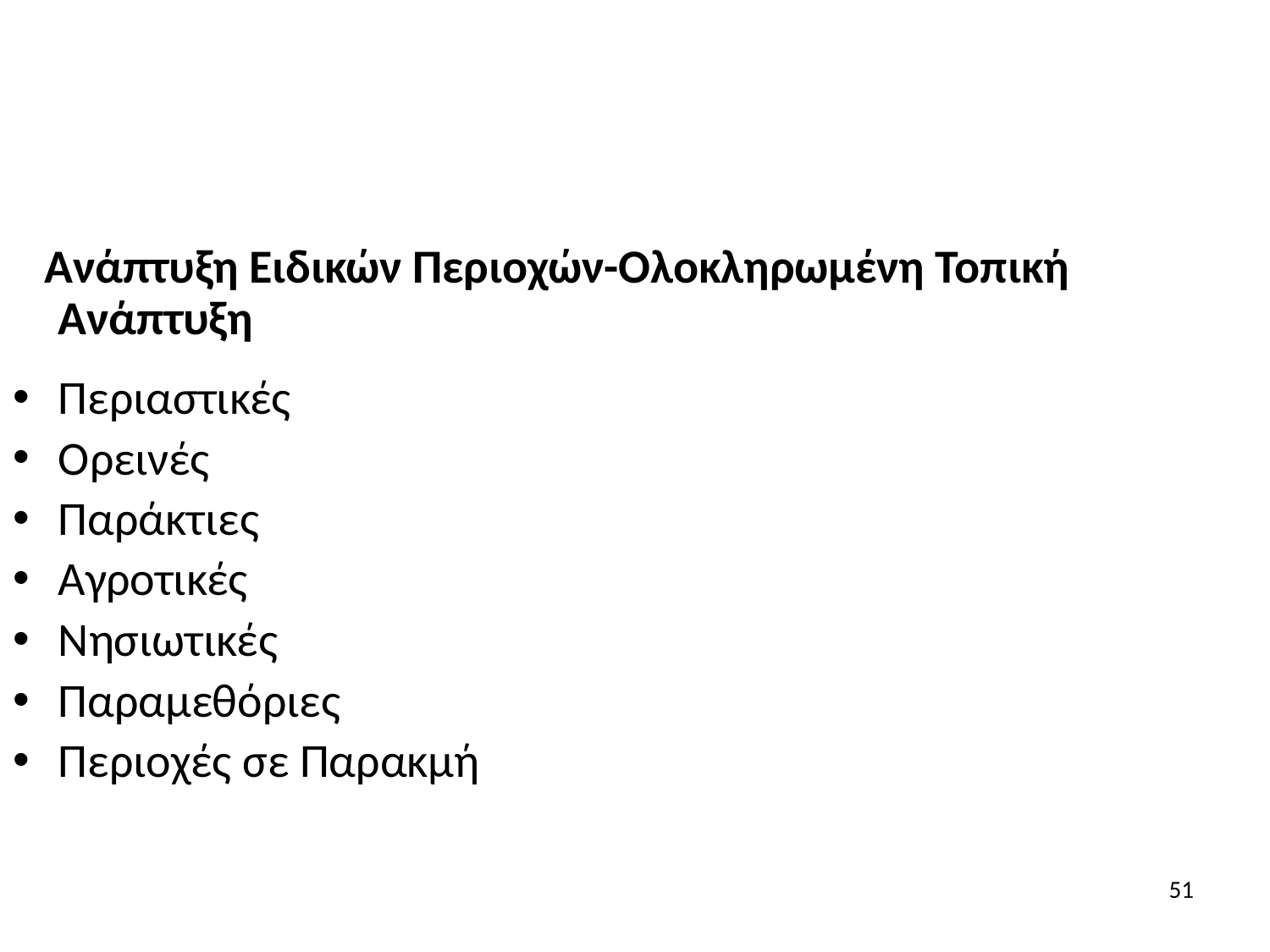

Ανάπτυξη Ειδικών Περιοχών-Ολοκληρωμένη Τοπική Ανάπτυξη

Περιαστικές
Ορεινές
Παράκτιες
Αγροτικές
Νησιωτικές
Παραμεθόριες
Περιοχές σε Παρακμή
51